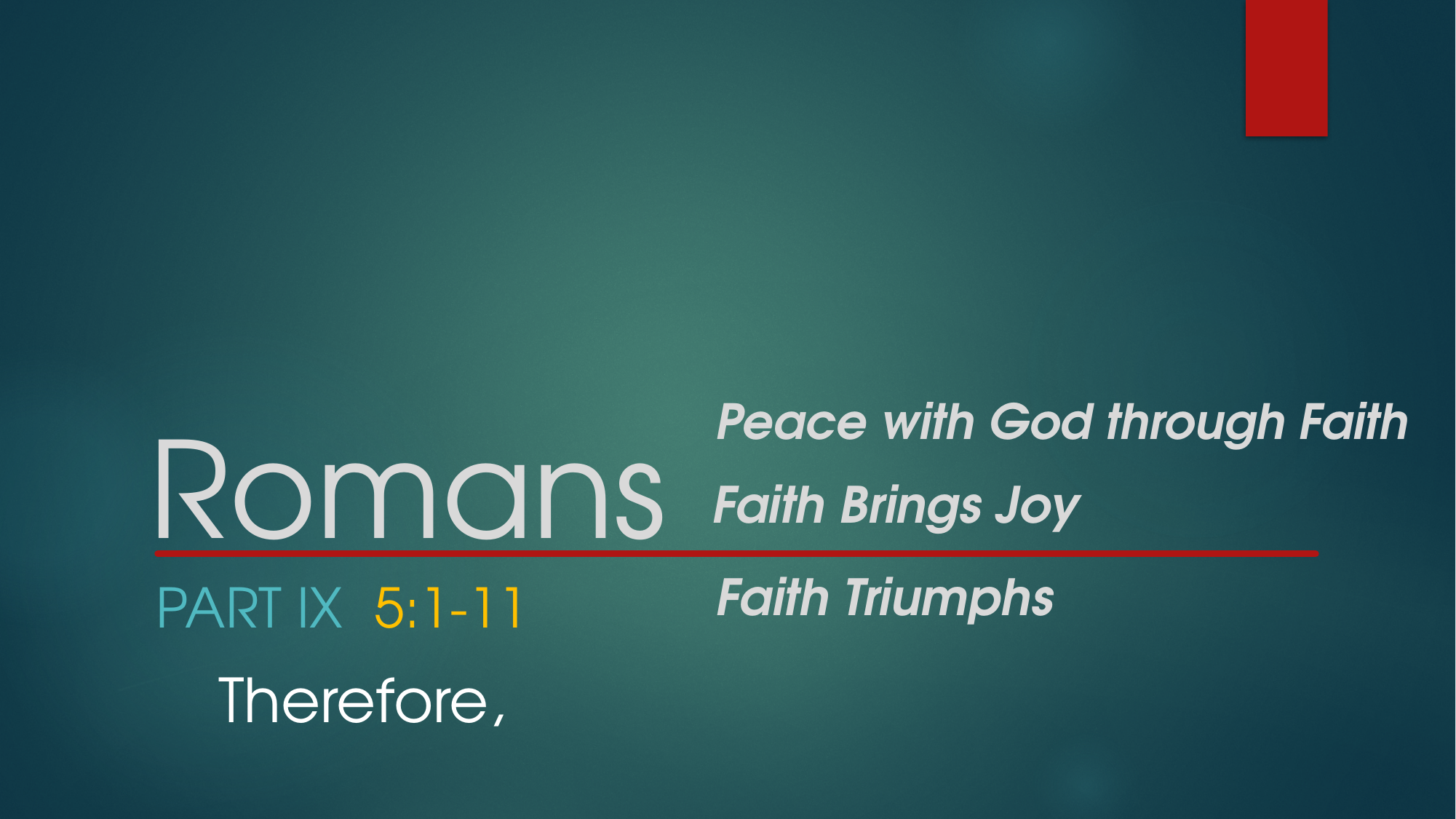

# Romans
Peace with God through Faith
Faith Brings Joy
Faith Triumphs
Part IX	5:1-11
Therefore,